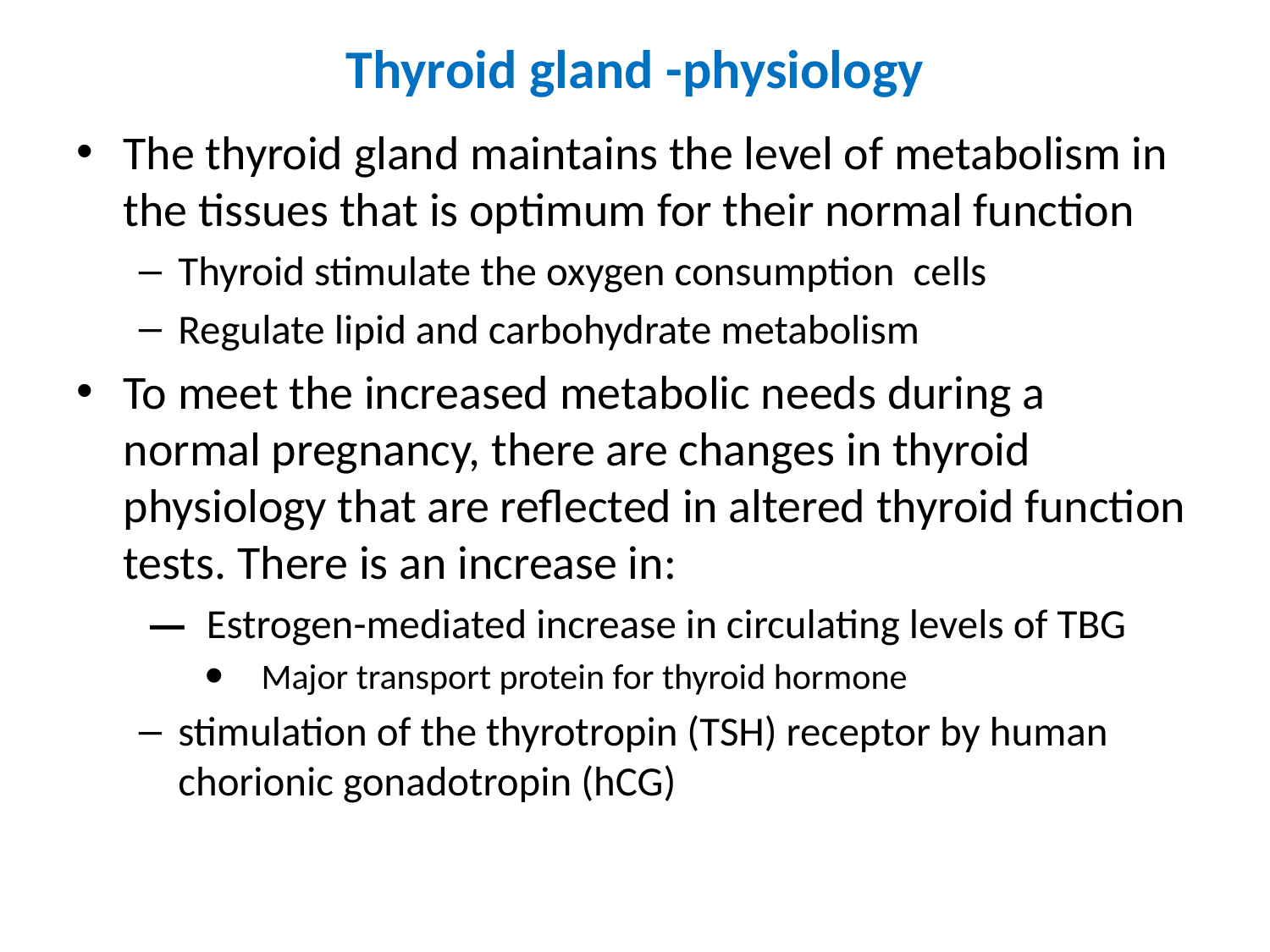

# Thyroid gland -physiology
The thyroid gland maintains the level of metabolism in the tissues that is optimum for their normal function
Thyroid stimulate the oxygen consumption  cells
Regulate lipid and carbohydrate metabolism
To meet the increased metabolic needs during a normal pregnancy, there are changes in thyroid physiology that are reflected in altered thyroid function tests. There is an increase in:
Estrogen-mediated increase in circulating levels of TBG
Major transport protein for thyroid hormone
stimulation of the thyrotropin (TSH) receptor by human chorionic gonadotropin (hCG)